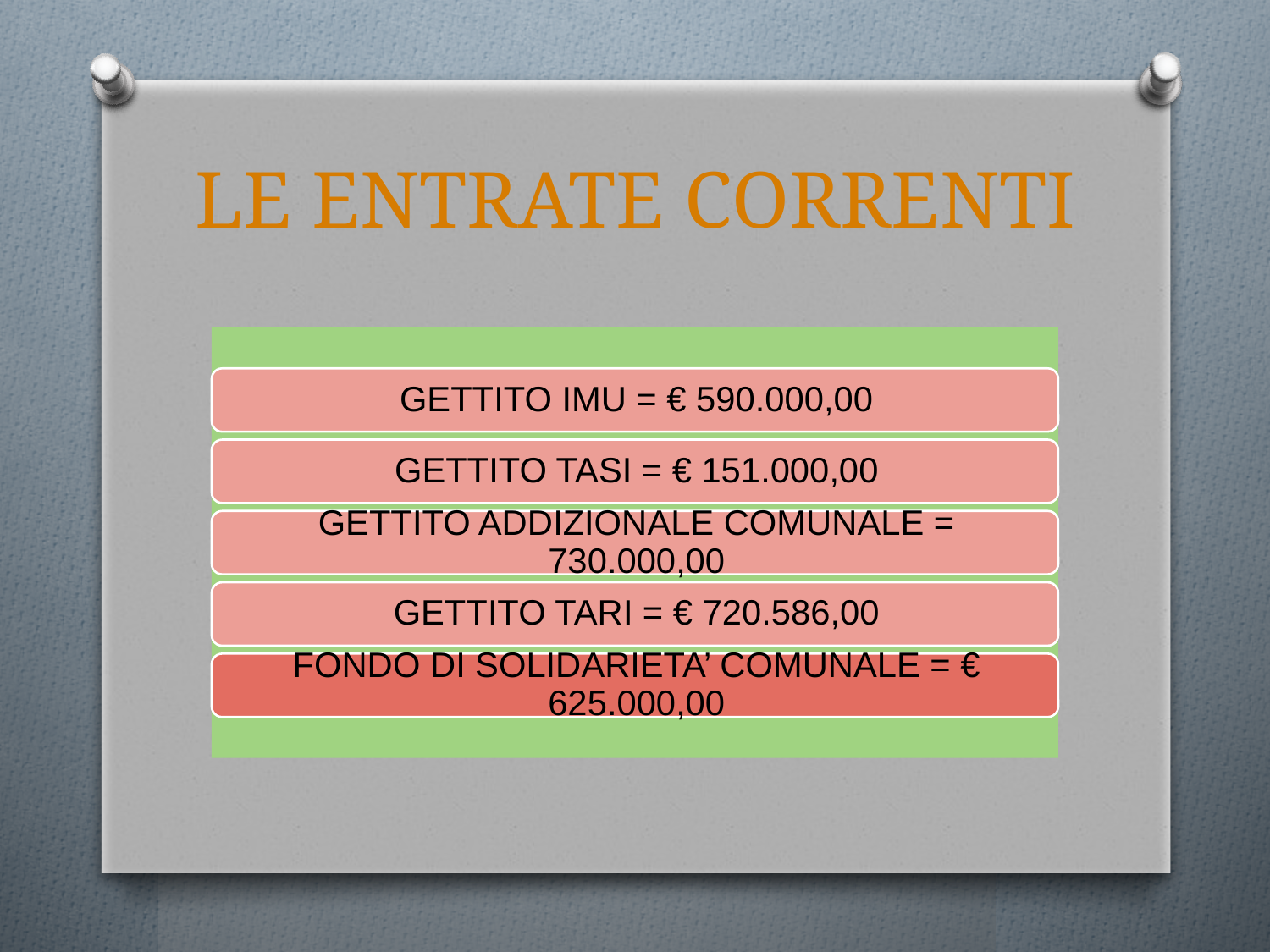

# LE ENTRATE CORRENTI

TOTALE ENTRATE   € 4.928.330,73

TOTALE SPESE       € 4.928.330,73

GETTITO IMU = € 590.000,00
GETTITO TASI = € 151.000,00
GETTITO ADDIZIONALE COMUNALE = 730.000,00
GETTITO TARI = € 720.586,00
FONDO DI SOLIDARIETA’ COMUNALE = € 625.000,00